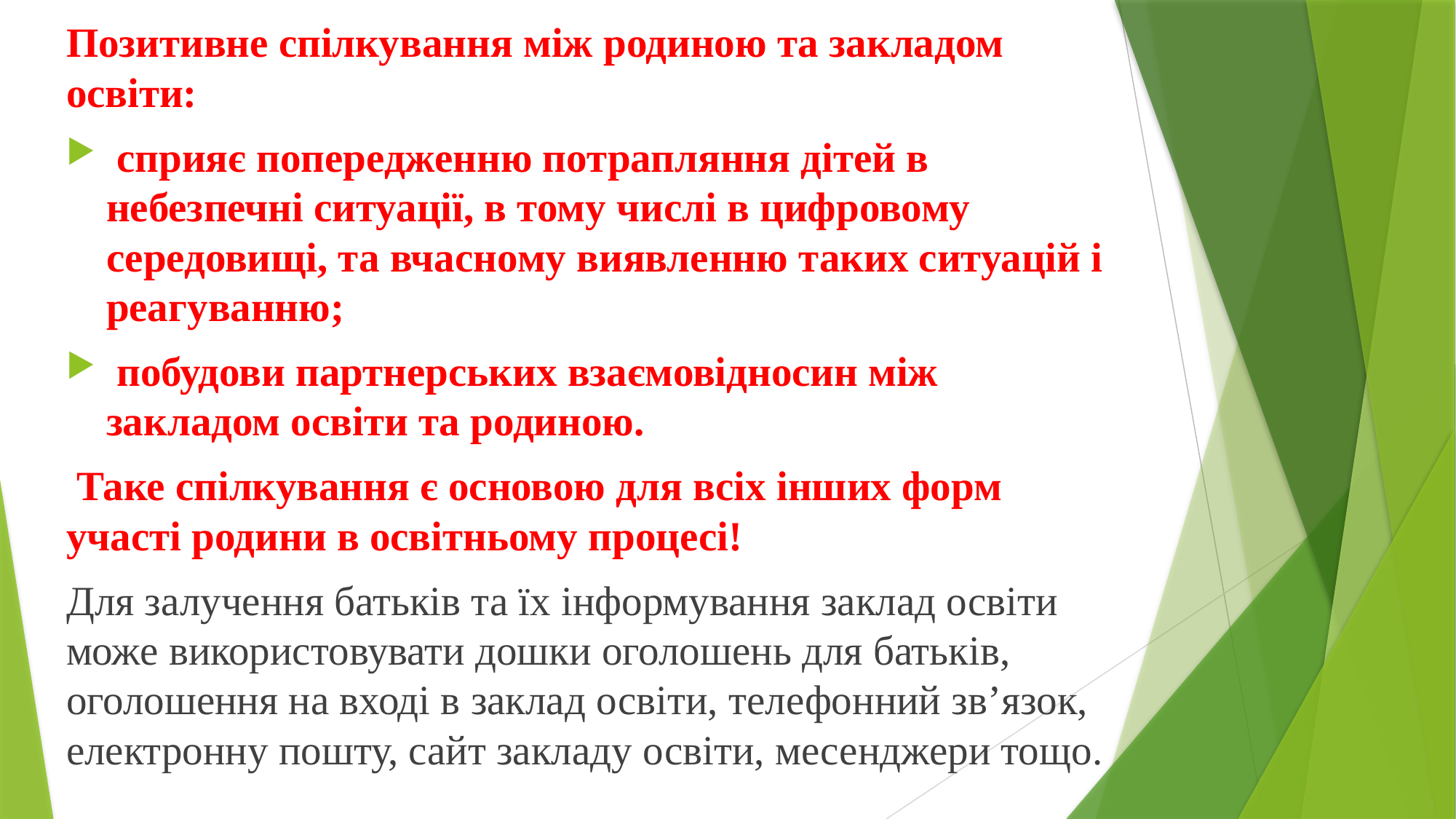

Позитивне спілкування між родиною та закладом освіти:
 сприяє попередженню потрапляння дітей в небезпечні ситуації, в тому числі в цифровому середовищі, та вчасному виявленню таких ситуацій і реагуванню;
 побудови партнерських взаємовідносин між закладом освіти та родиною.
 Таке спілкування є основою для всіх інших форм участі родини в освітньому процесі!
Для залучення батьків та їх інформування заклад освіти може використовувати дошки оголошень для батьків, оголошення на вході в заклад освіти, телефонний зв’язок, електронну пошту, сайт закладу освіти, месенджери тощо.